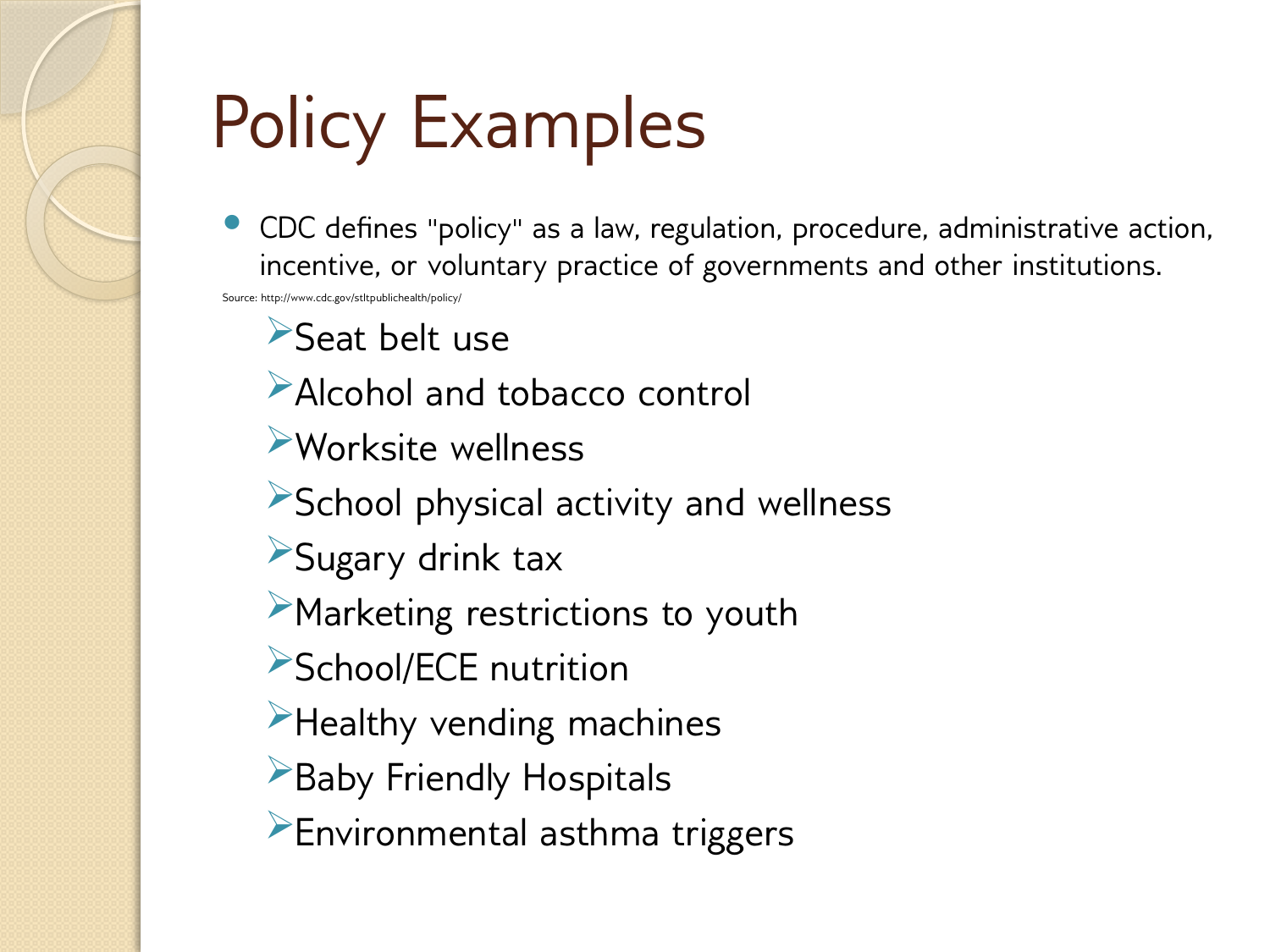

# Policy Examples
CDC defines "policy" as a law, regulation, procedure, administrative action, incentive, or voluntary practice of governments and other institutions.
Source: http://www.cdc.gov/stltpublichealth/policy/
Seat belt use
Alcohol and tobacco control
Worksite wellness
School physical activity and wellness
Sugary drink tax
Marketing restrictions to youth
School/ECE nutrition
Healthy vending machines
Baby Friendly Hospitals
Environmental asthma triggers